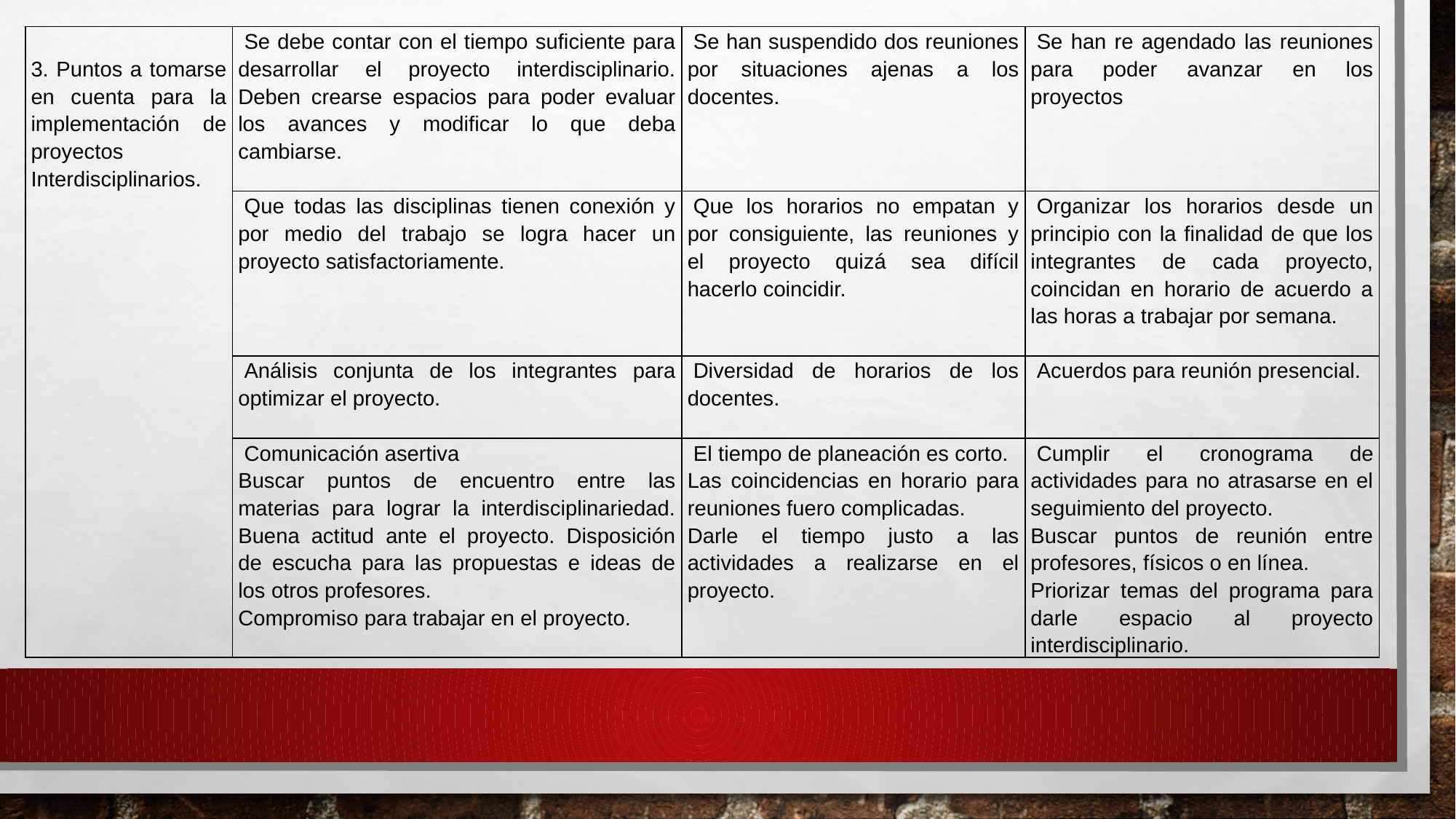

| 3. Puntos a tomarse en cuenta para la implementación de proyectos Interdisciplinarios. | Se debe contar con el tiempo suficiente para desarrollar el proyecto interdisciplinario. Deben crearse espacios para poder evaluar los avances y modificar lo que deba cambiarse. | Se han suspendido dos reuniones por situaciones ajenas a los docentes. | Se han re agendado las reuniones para poder avanzar en los proyectos |
| --- | --- | --- | --- |
|  | Que todas las disciplinas tienen conexión y por medio del trabajo se logra hacer un proyecto satisfactoriamente. | Que los horarios no empatan y por consiguiente, las reuniones y el proyecto quizá sea difícil hacerlo coincidir. | Organizar los horarios desde un principio con la finalidad de que los integrantes de cada proyecto, coincidan en horario de acuerdo a las horas a trabajar por semana. |
|  | Análisis conjunta de los integrantes para optimizar el proyecto. | Diversidad de horarios de los docentes. | Acuerdos para reunión presencial. |
|  | Comunicación asertiva Buscar puntos de encuentro entre las materias para lograr la interdisciplinariedad. Buena actitud ante el proyecto. Disposición de escucha para las propuestas e ideas de los otros profesores. Compromiso para trabajar en el proyecto. | El tiempo de planeación es corto. Las coincidencias en horario para reuniones fuero complicadas. Darle el tiempo justo a las actividades a realizarse en el proyecto. | Cumplir el cronograma de actividades para no atrasarse en el seguimiento del proyecto. Buscar puntos de reunión entre profesores, físicos o en línea. Priorizar temas del programa para darle espacio al proyecto interdisciplinario. |